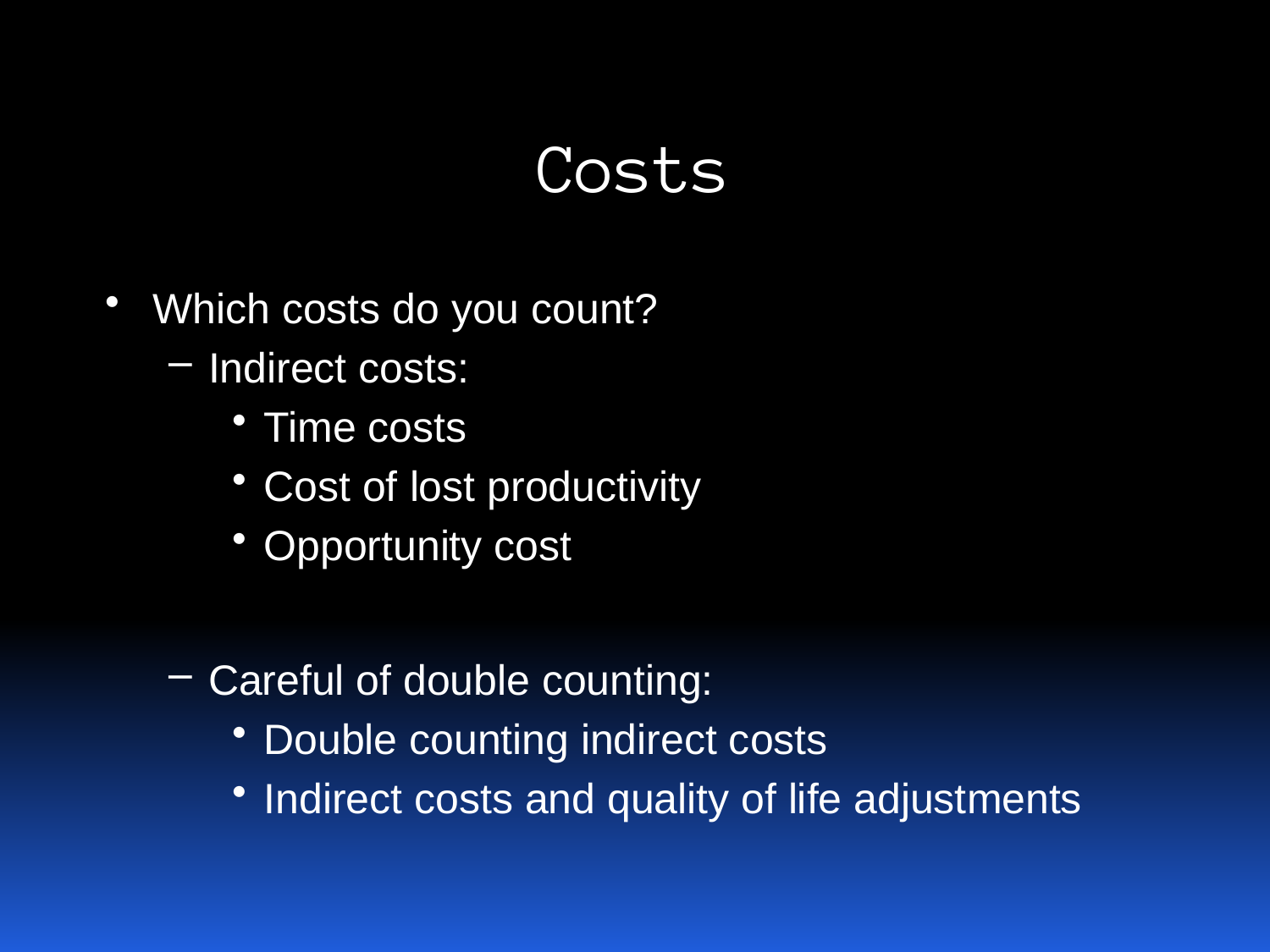

# Costs
Which costs do you count?
Indirect costs:
Time costs
Cost of lost productivity
Opportunity cost

Careful of double counting:
Double counting indirect costs
Indirect costs and quality of life adjustments